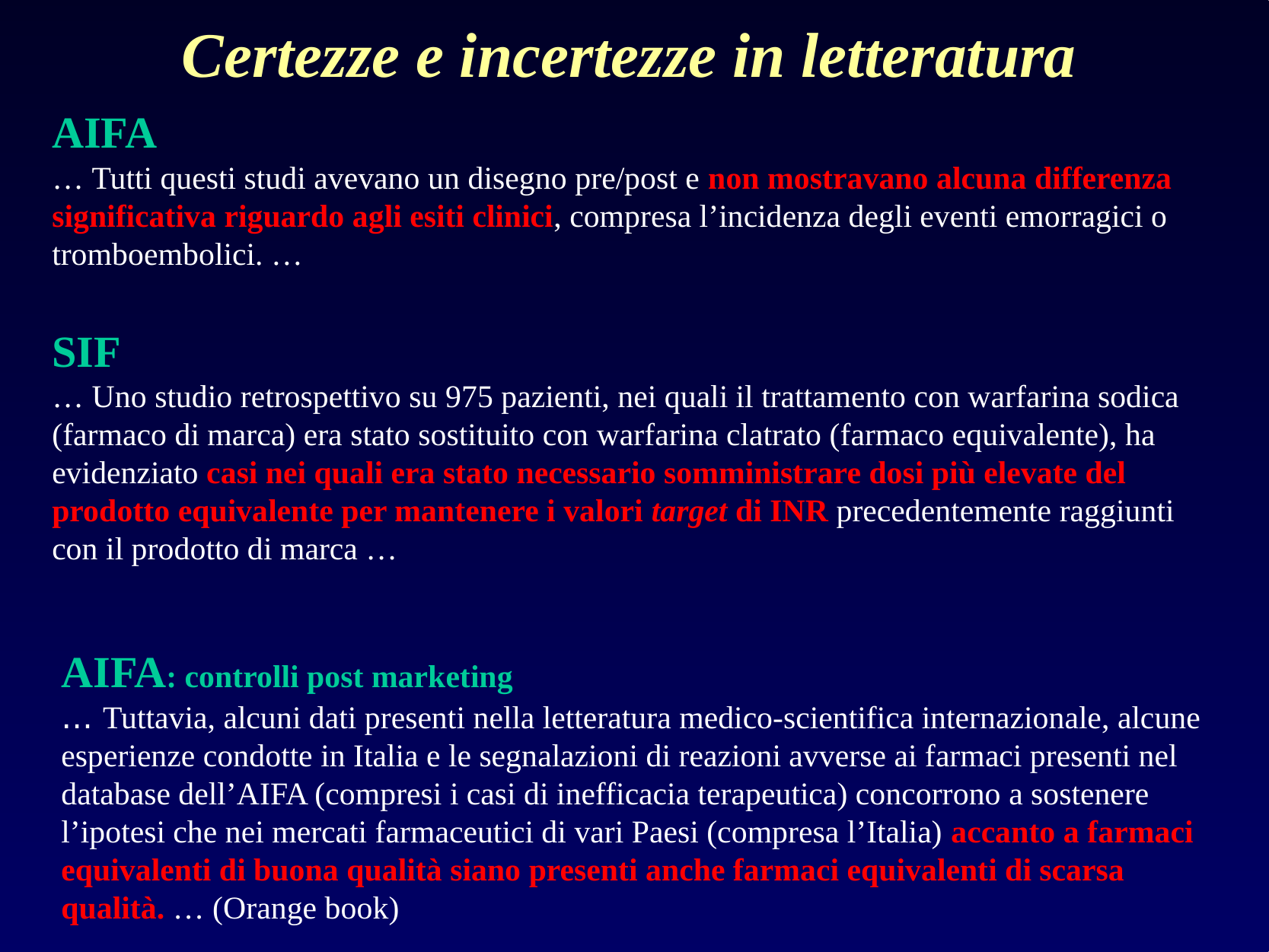

Certezze e incertezze in letteratura
AIFA
… Tutti questi studi avevano un disegno pre/post e non mostravano alcuna differenza significativa riguardo agli esiti clinici, compresa l’incidenza degli eventi emorragici o tromboembolici. …
SIF
… Uno studio retrospettivo su 975 pazienti, nei quali il trattamento con warfarina sodica (farmaco di marca) era stato sostituito con warfarina clatrato (farmaco equivalente), ha evidenziato casi nei quali era stato necessario somministrare dosi più elevate del prodotto equivalente per mantenere i valori target di INR precedentemente raggiunti con il prodotto di marca …
AIFA: controlli post marketing
… Tuttavia, alcuni dati presenti nella letteratura medico-scientifica internazionale, alcune esperienze condotte in Italia e le segnalazioni di reazioni avverse ai farmaci presenti nel database dell’AIFA (compresi i casi di inefficacia terapeutica) concorrono a sostenere l’ipotesi che nei mercati farmaceutici di vari Paesi (compresa l’Italia) accanto a farmaci equivalenti di buona qualità siano presenti anche farmaci equivalenti di scarsa qualità. … (Orange book)